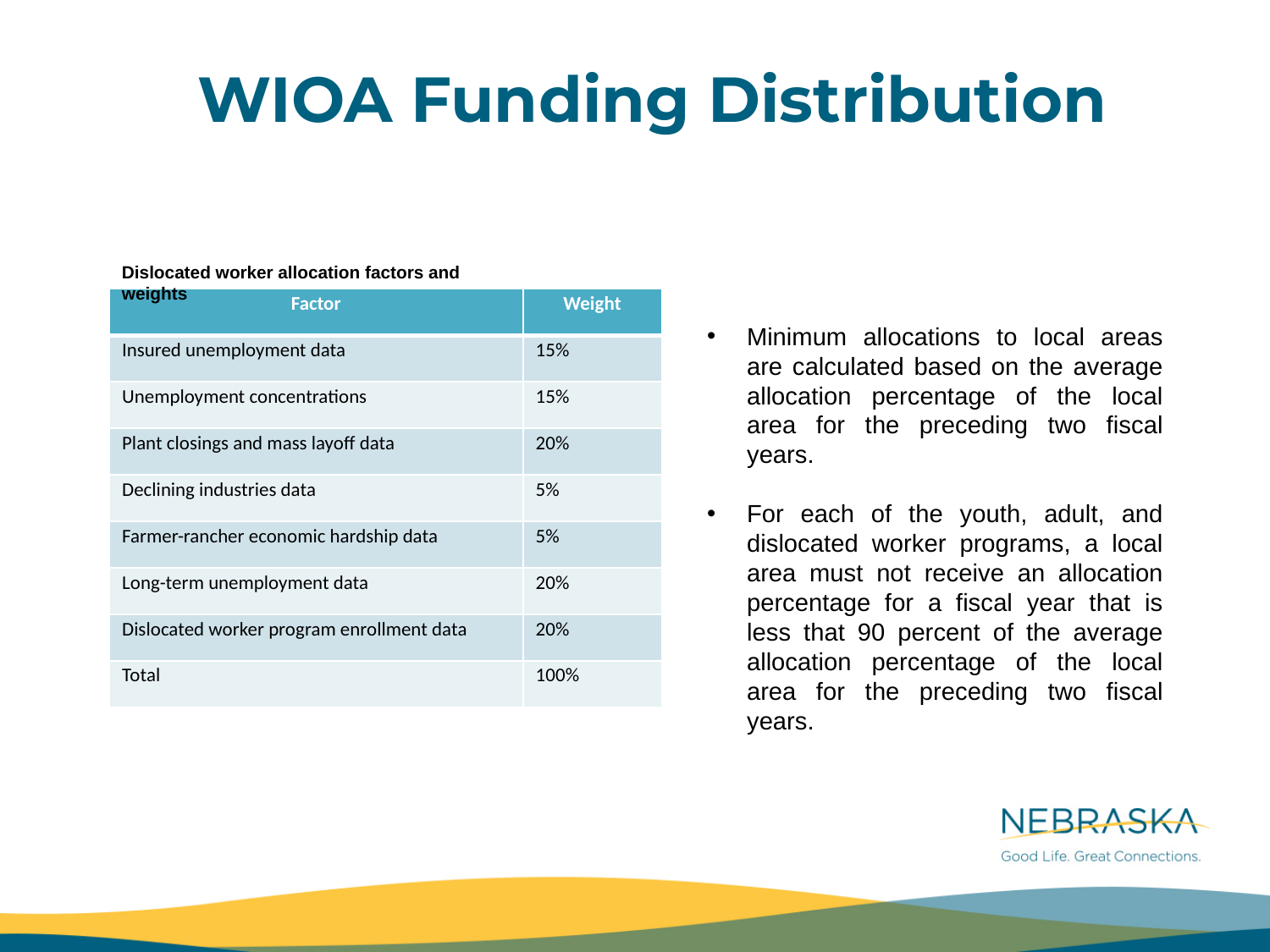

WIOA Funding Distribution
Dislocated worker allocation factors and weights
| Factor | Weight |
| --- | --- |
| Insured unemployment data | 15% |
| Unemployment concentrations | 15% |
| Plant closings and mass layoff data | 20% |
| Declining industries data | 5% |
| Farmer-rancher economic hardship data | 5% |
| Long-term unemployment data | 20% |
| Dislocated worker program enrollment data | 20% |
| Total | 100% |
Minimum allocations to local areas are calculated based on the average allocation percentage of the local area for the preceding two fiscal years.

For each of the youth, adult, and dislocated worker programs, a local area must not receive an allocation percentage for a fiscal year that is less that 90 percent of the average allocation percentage of the local area for the preceding two fiscal years.